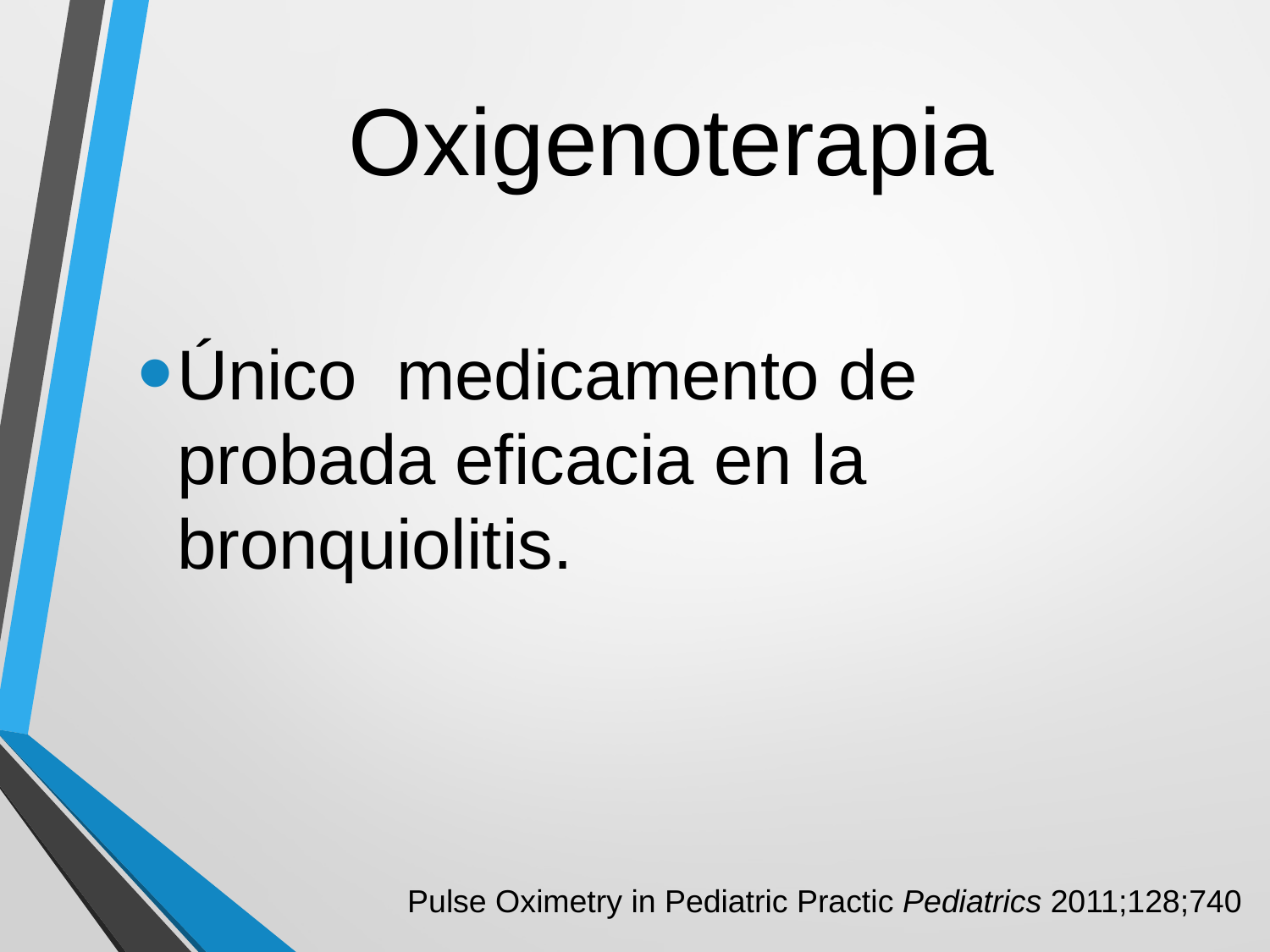

# Oxigenoterapia
Único  medicamento de probada eficacia en la bronquiolitis.

Pulse Oximetry in Pediatric Practic Pediatrics 2011;128;740